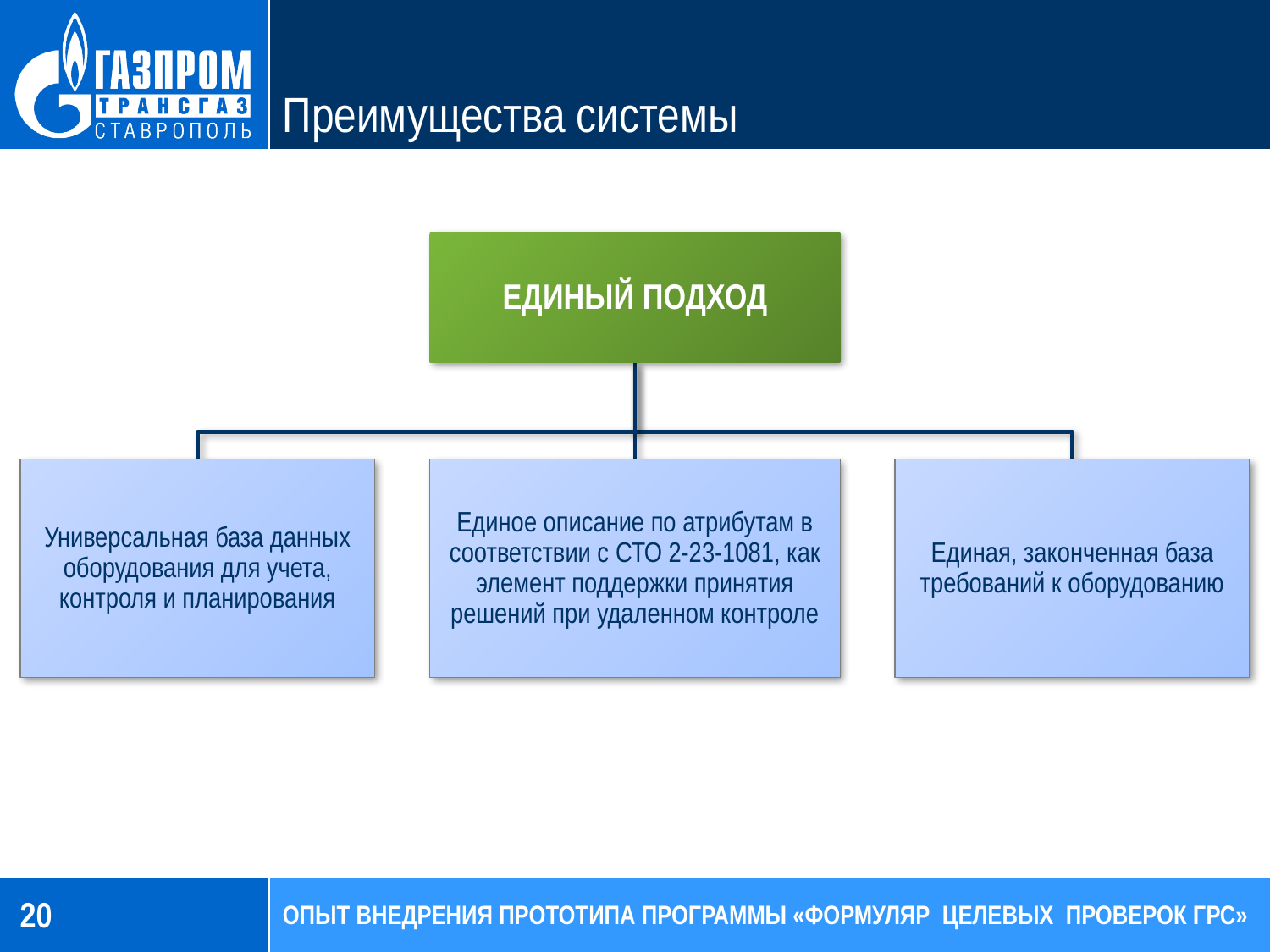

# Преимущества системы
ЕДИНЫЙ ПОДХОД
Универсальная база данных оборудования для учета, контроля и планирования
Единое описание по атрибутам в соответствии с СТО 2-23-1081, как элемент поддержки принятия решений при удаленном контроле
Единая, законченная база требований к оборудованию
20
ОПЫТ ВНЕДРЕНИЯ ПРОТОТИПА ПРОГРАММЫ «ФОРМУЛЯР  ЦЕЛЕВЫХ  ПРОВЕРОК ГРС»